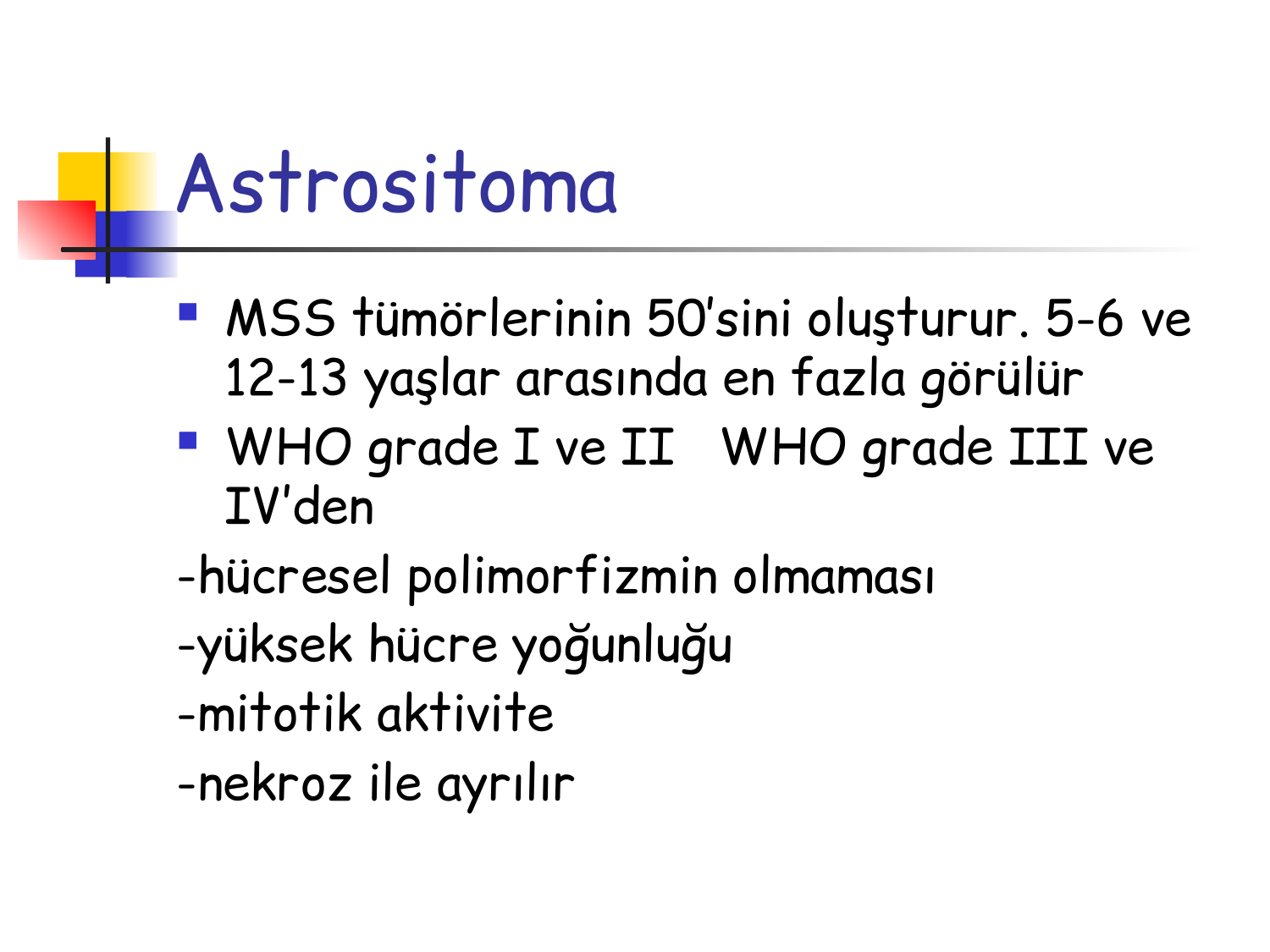

# Astrositoma
MSS tümörlerinin 50’sini oluşturur. 5-6 ve  12-13 yaşlar arasında en fazla görülür
WHO grade I ve II   WHO grade III ve IV’den
-hücresel polimorfizmin olmaması
-yüksek hücre yoğunluğu
-mitotik aktivite
-nekroz ile ayrılır